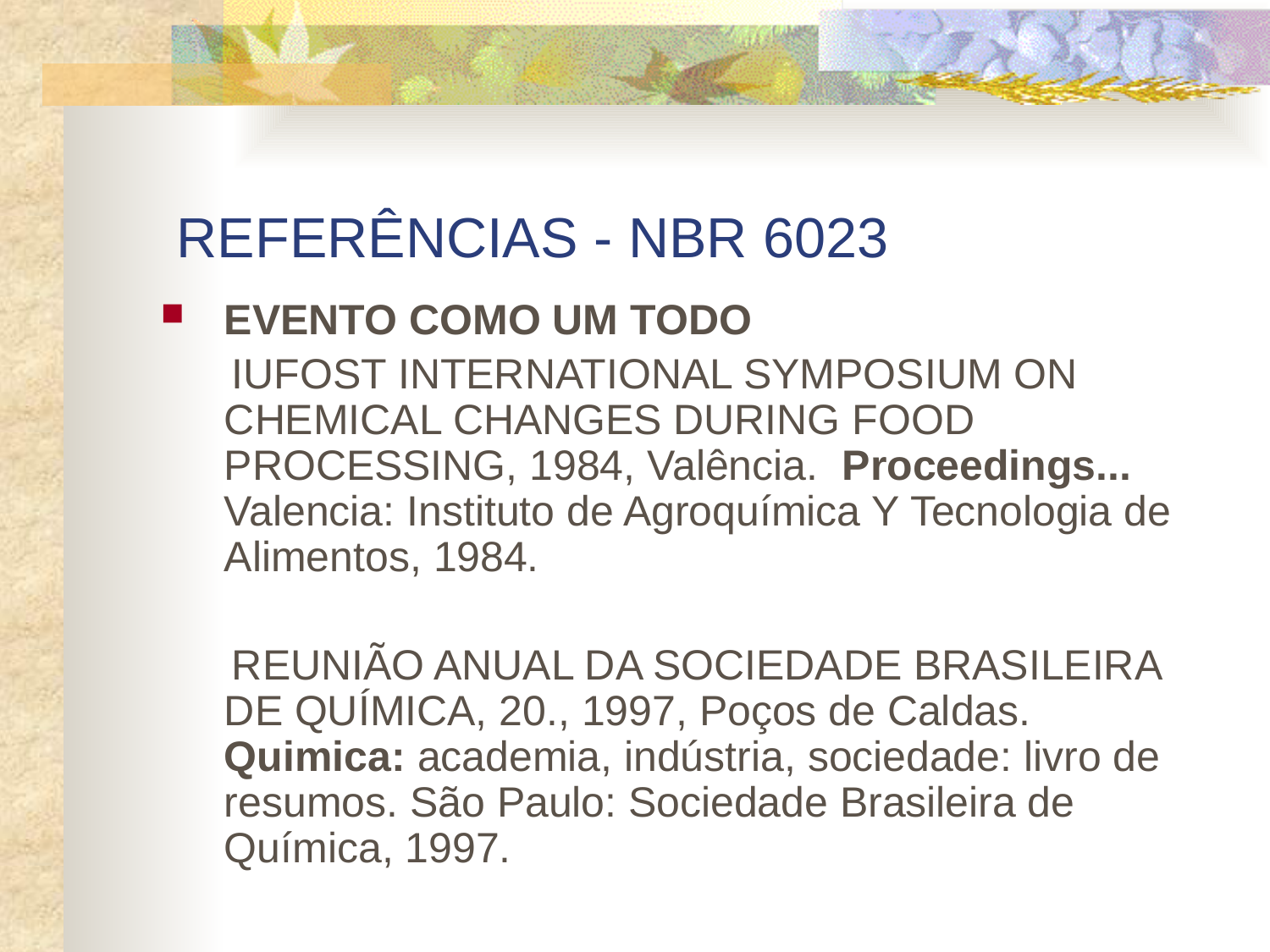

# REFERÊNCIAS - NBR 6023
EVENTO COMO UM TODO
      IUFOST INTERNATIONAL SYMPOSIUM ON CHEMICAL CHANGES DURING FOOD PROCESSING, 1984, Valência.  Proceedings...
Valencia: Instituto de Agroquímica Y Tecnologia de Alimentos, 1984.

      REUNIÃO ANUAL DA SOCIEDADE BRASILEIRA DE QUÍMICA, 20., 1997, Poços de Caldas. Quimica: academia, indústria, sociedade: livro de resumos. São Paulo: Sociedade Brasileira de Química, 1997.